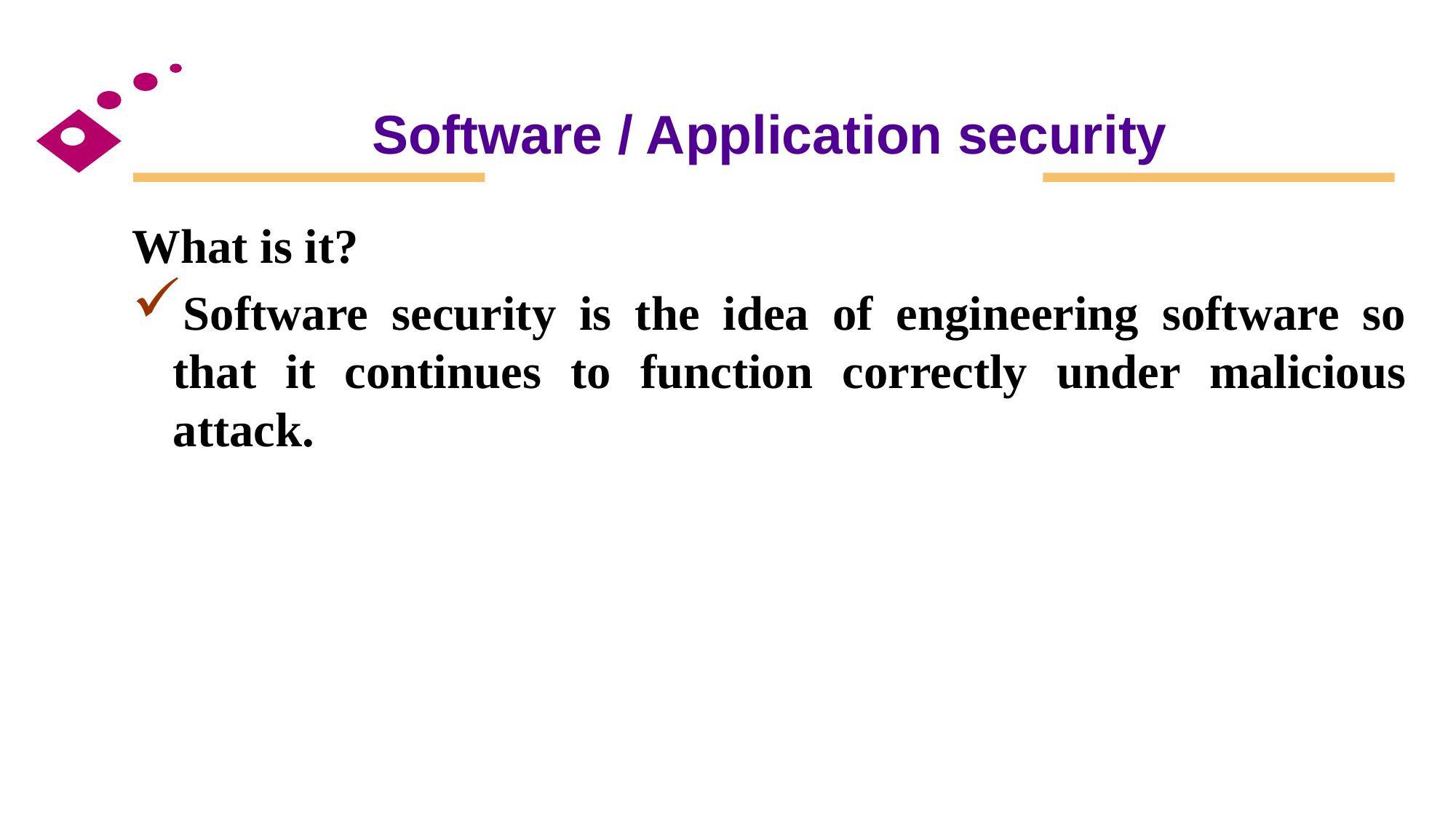

# Software / Application security
What is it?
Software security is the idea of engineering software so that it continues to function correctly under malicious attack.